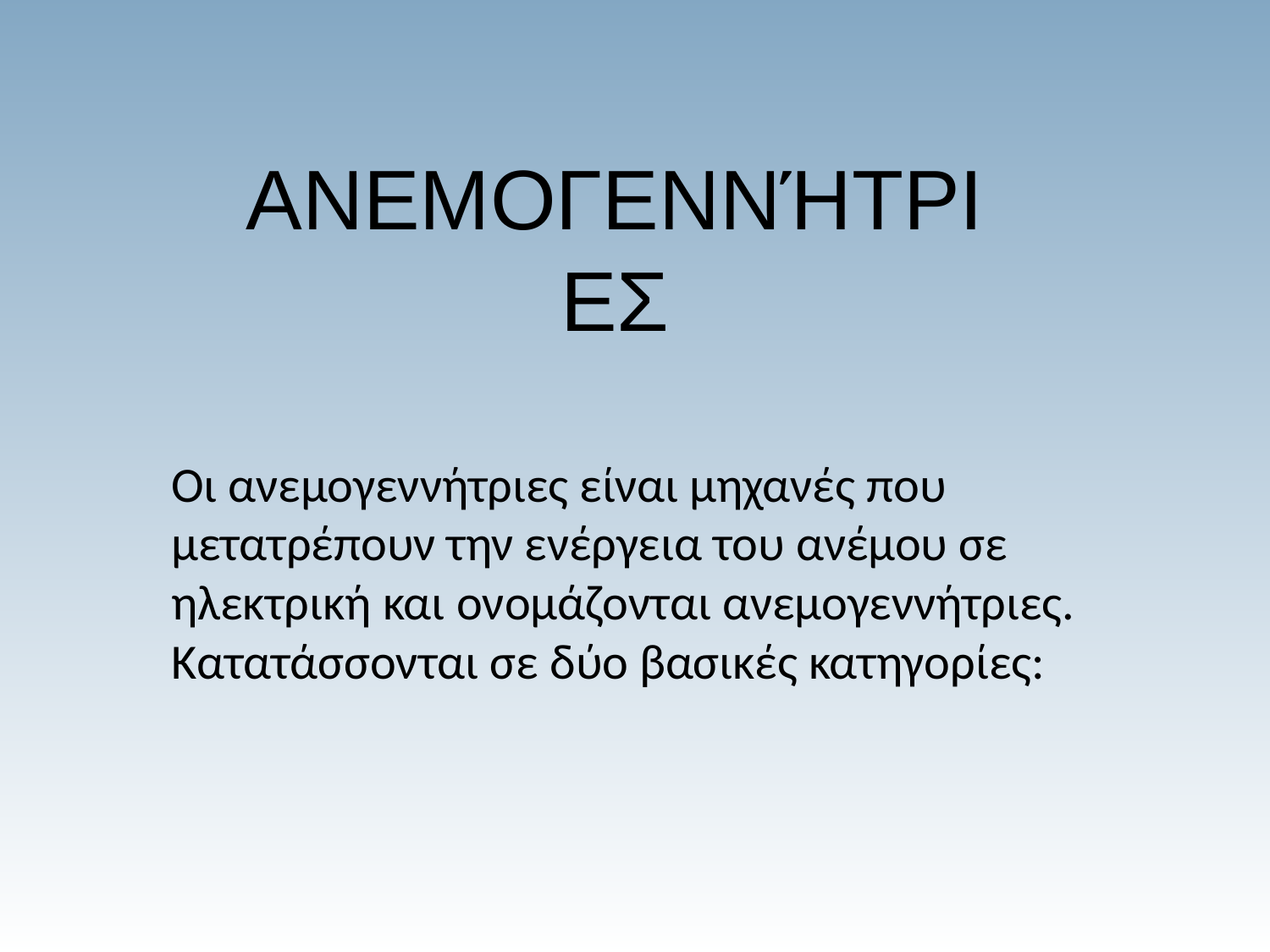

ΑΝΕΜΟΓΕΝΝΉΤΡΙΕΣ
Οι ανεμογεννήτριες είναι μηχανές που μετατρέπουν την ενέργεια του ανέμου σε ηλεκτρική και ονομάζονται ανεμογεννήτριες. Κατατάσσονται σε δύο βασικές κατηγορίες: